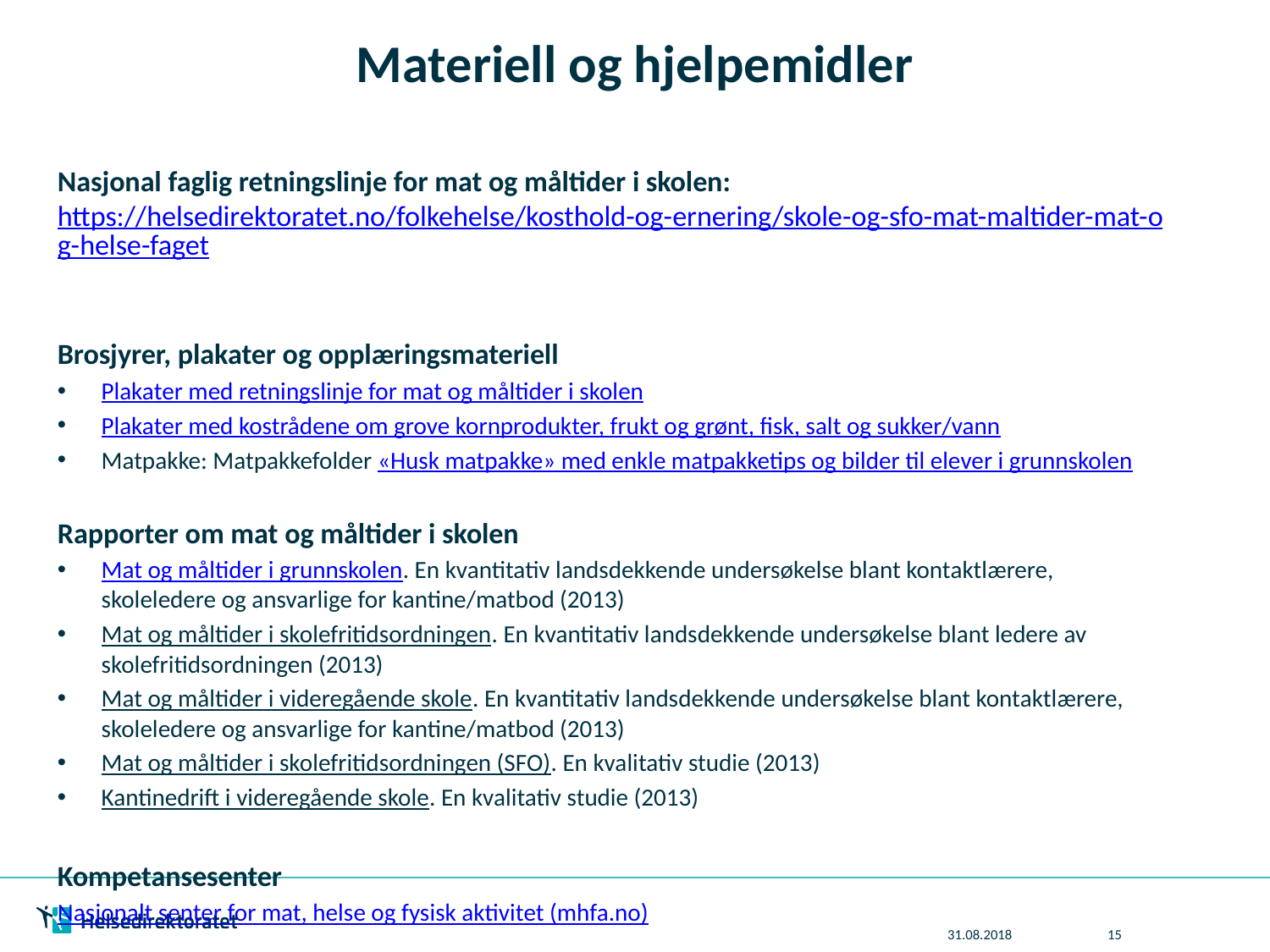

# Materiell og hjelpemidler
Nasjonal faglig retningslinje for mat og måltider i skolen: https://helsedirektoratet.no/folkehelse/kosthold-og-ernering/skole-og-sfo-mat-maltider-mat-og-helse-faget

Brosjyrer, plakater og opplæringsmateriell
Plakater med retningslinje for mat og måltider i skolen
Plakater med kostrådene om grove kornprodukter, frukt og grønt, fisk, salt og sukker/vann
Matpakke: Matpakkefolder «Husk matpakke» med enkle matpakketips og bilder til elever i grunnskolen

Rapporter om mat og måltider i skolen
​Mat og måltider i grunnskolen. En kvantitativ landsdekkende undersøkelse blant kontaktlærere, skoleledere og ansvarlige for kantine/matbod (2013)
Mat og måltider i skolefritidsordningen. En kvantitativ landsdekkende undersøkelse blant ledere av skolefritidsordningen (2013)
Mat og måltider i videregående skole. En kvantitativ landsdekkende undersøkelse blant kontaktlærere, skoleledere og ansvarlige for kantine/matbod (2013)
Mat og måltider i skolefritidsordningen (SFO). En kvalitativ studie (2013)
Kantinedrift i videregående skole. En kvalitativ studie (2013)

Kompetansesenter
Nasjonalt senter for mat, helse og fysisk aktivitet (mhfa.no)
15
31.08.2018